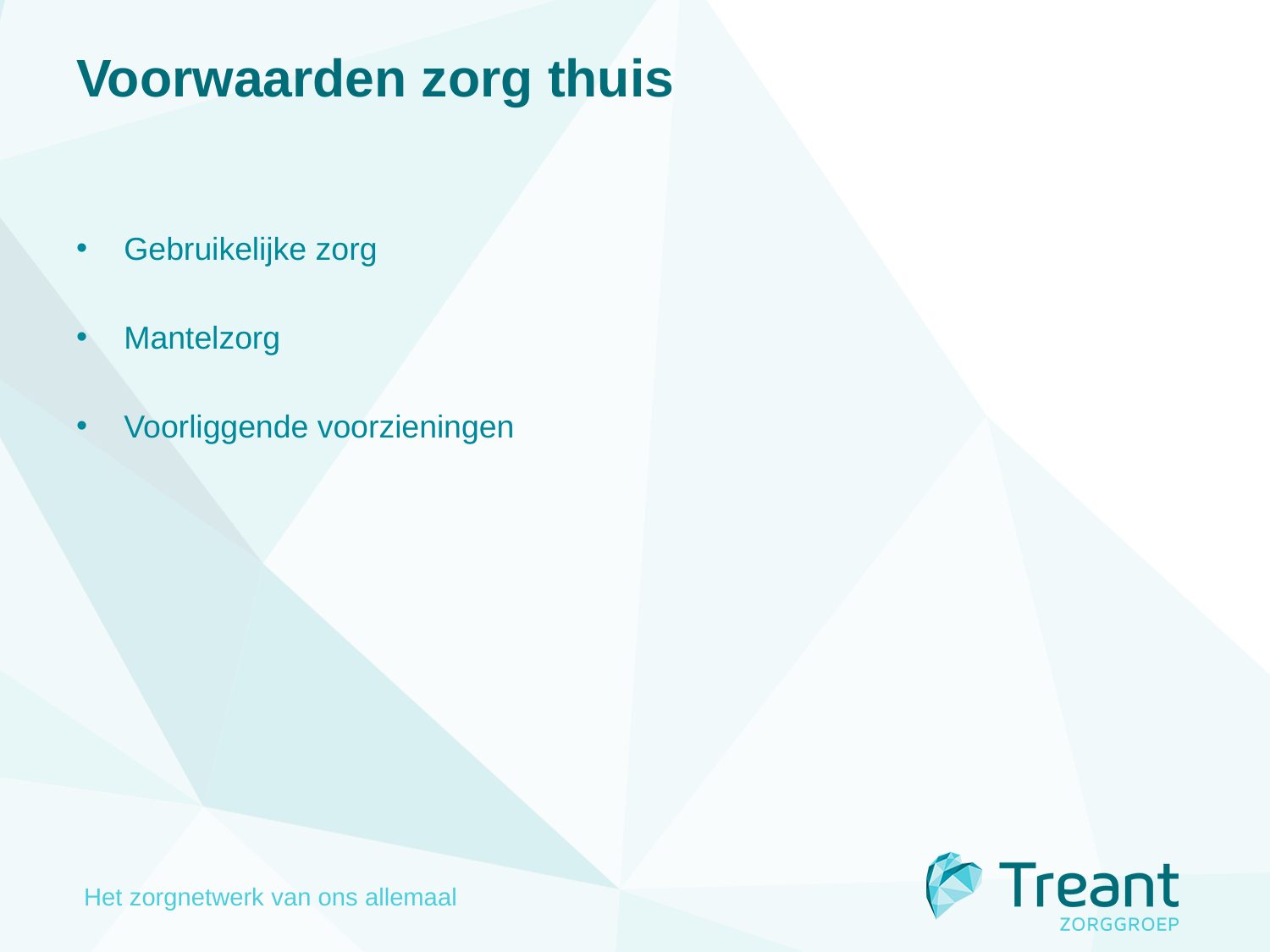

# Voorwaarden zorg thuis
Gebruikelijke zorg

Mantelzorg

Voorliggende voorzieningen